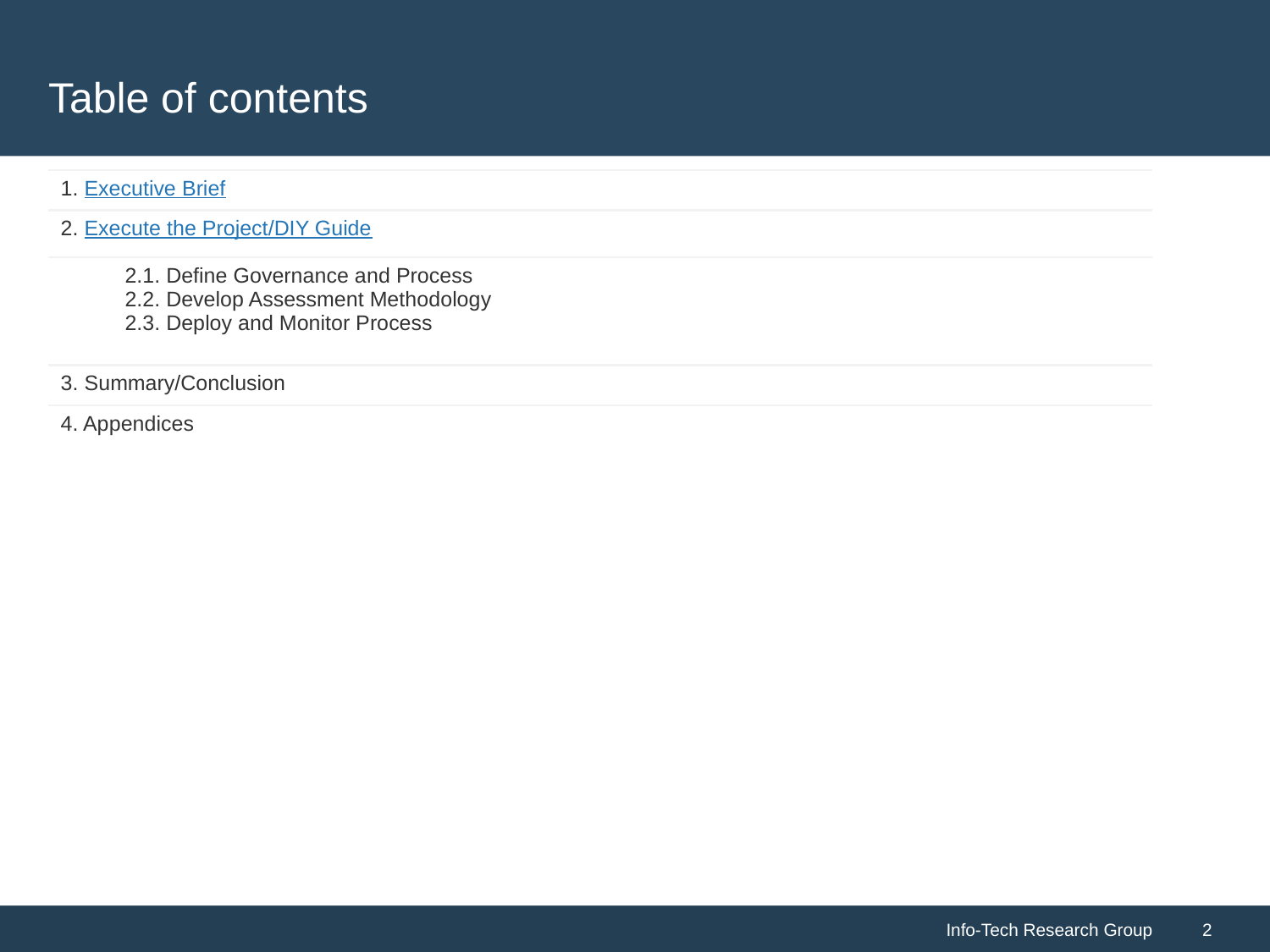

# Table of contents
| 1. Executive Brief |
| --- |
| 2. Execute the Project/DIY Guide |
| 2.1. Define Governance and Process 2.2. Develop Assessment Methodology 2.3. Deploy and Monitor Process |
| 3. Summary/Conclusion |
| 4. Appendices |